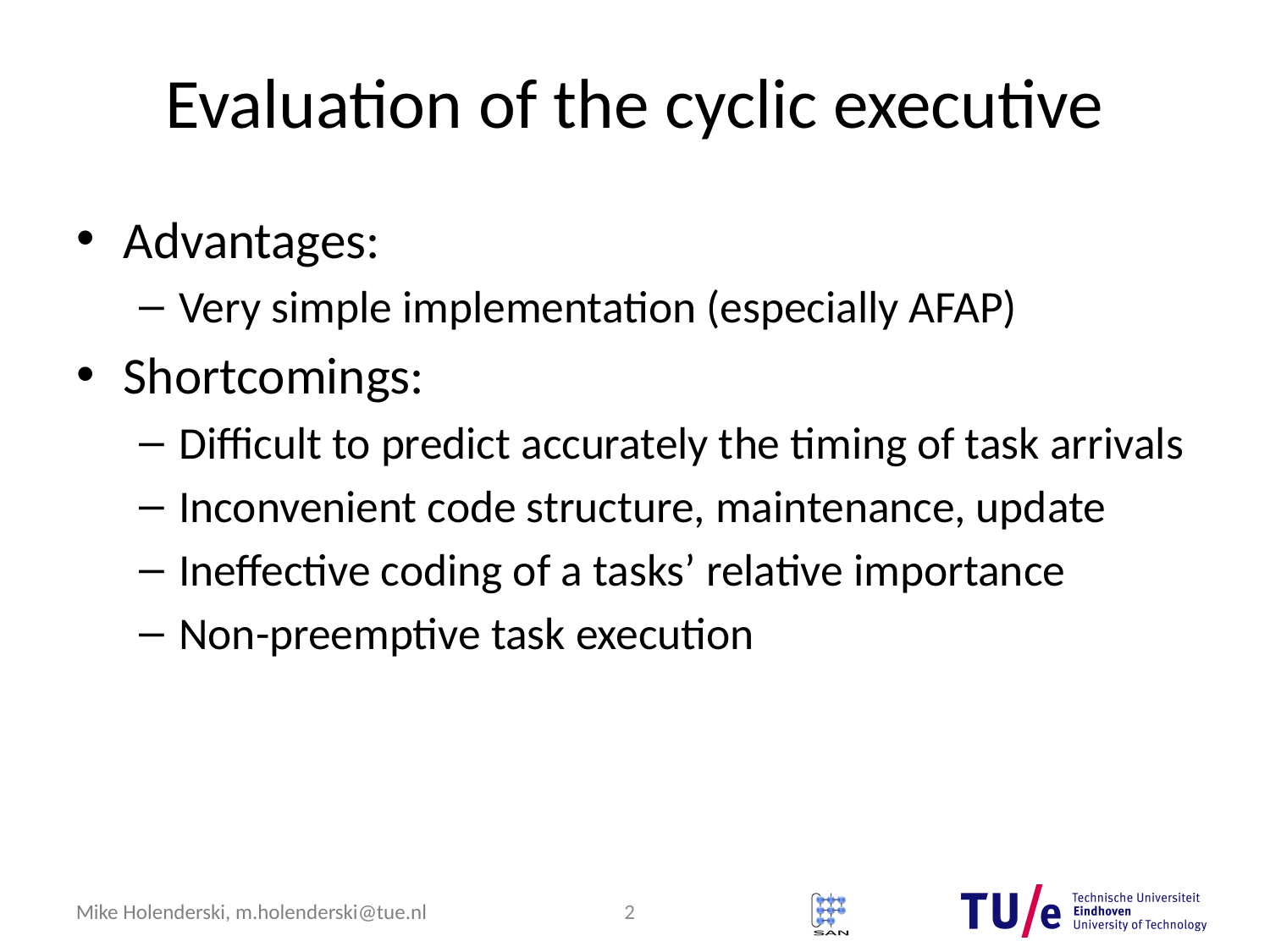

# Evaluation of the cyclic executive
Advantages:
Very simple implementation (especially AFAP)
Shortcomings:
Difficult to predict accurately the timing of task arrivals
Inconvenient code structure, maintenance, update
Ineffective coding of a tasks’ relative importance
Non-preemptive task execution

2